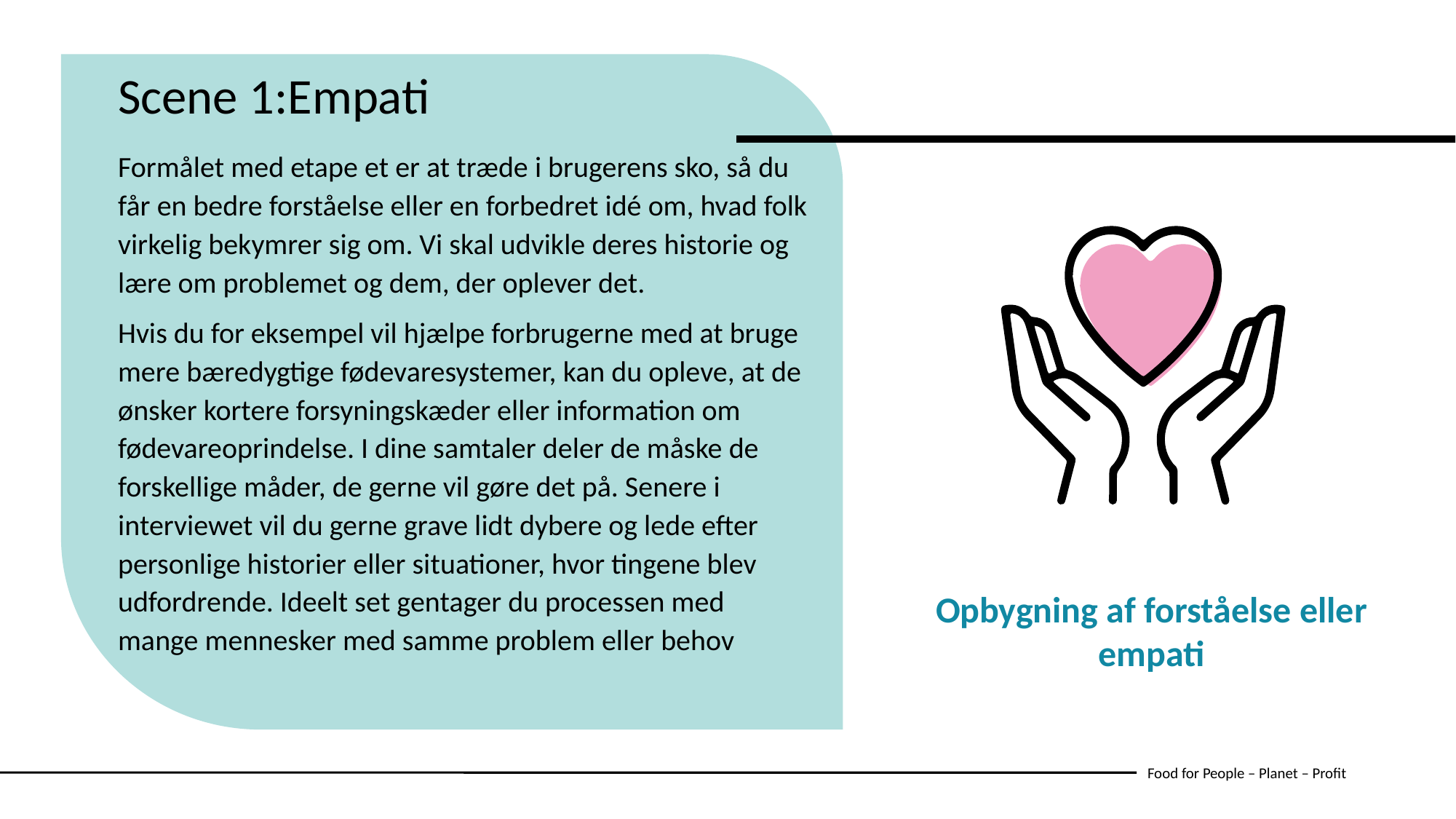

Scene 1:Empati
Formålet med etape et er at træde i brugerens sko, så du får en bedre forståelse eller en forbedret idé om, hvad folk virkelig bekymrer sig om. Vi skal udvikle deres historie og lære om problemet og dem, der oplever det.
Hvis du for eksempel vil hjælpe forbrugerne med at bruge mere bæredygtige fødevaresystemer, kan du opleve, at de ønsker kortere forsyningskæder eller information om fødevareoprindelse. I dine samtaler deler de måske de forskellige måder, de gerne vil gøre det på. Senere i interviewet vil du gerne grave lidt dybere og lede efter personlige historier eller situationer, hvor tingene blev udfordrende. Ideelt set gentager du processen med mange mennesker med samme problem eller behov

Opbygning af forståelse eller empati